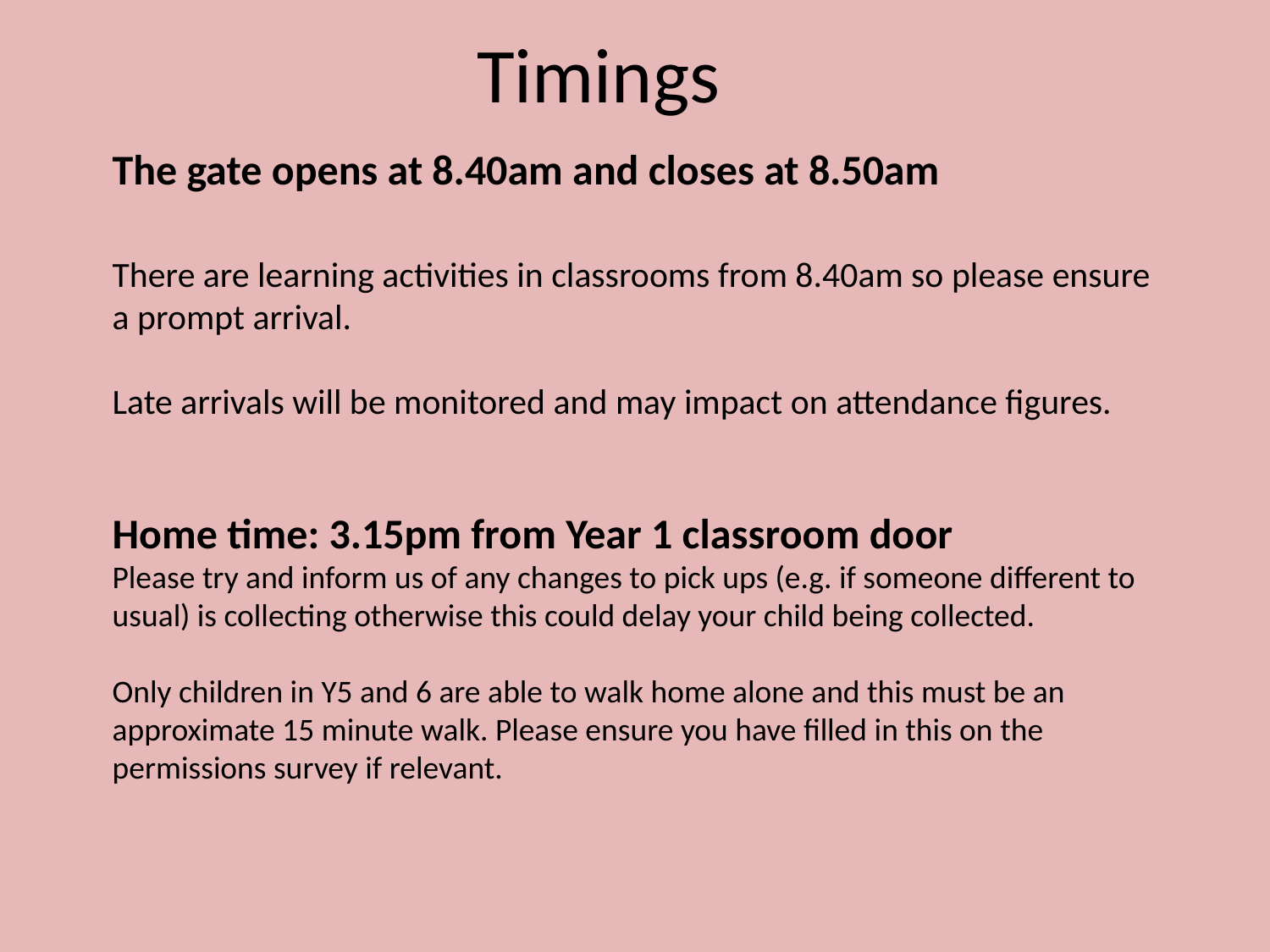

# Timings
The gate opens at 8.40am and closes at 8.50am

There are learning activities in classrooms from 8.40am so please ensure a prompt arrival.

Late arrivals will be monitored and may impact on attendance figures.

Home time: 3.15pm from Year 1 classroom door
Please try and inform us of any changes to pick ups (e.g. if someone different to usual) is collecting otherwise this could delay your child being collected.

Only children in Y5 and 6 are able to walk home alone and this must be an approximate 15 minute walk. Please ensure you have filled in this on the permissions survey if relevant.